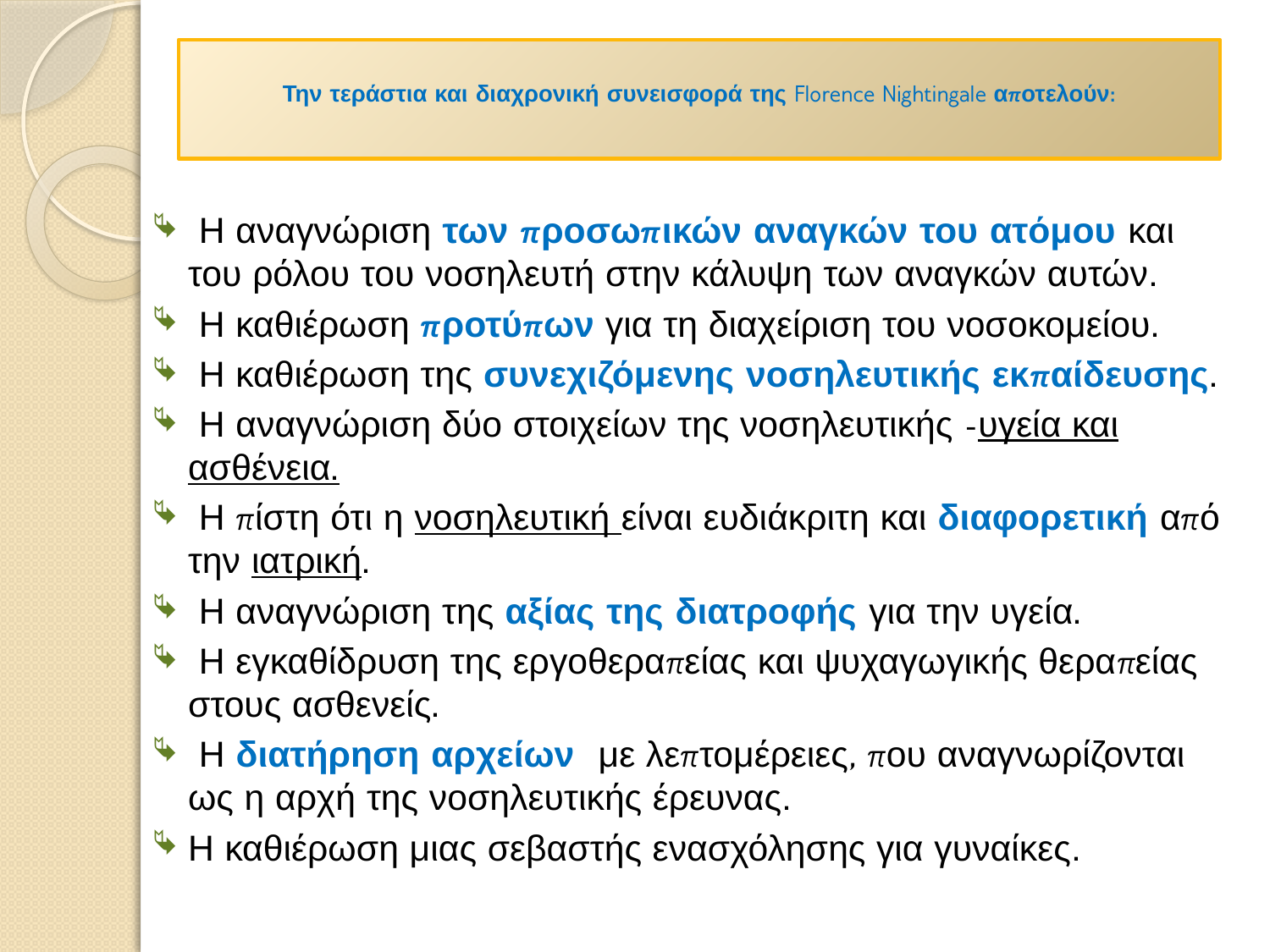

# Την τεράστια και διαχρονική συνεισφορά της Florence Nightingale αποτελούν:
 Η αναγνώριση των προσωπικών αναγκών του ατόμου και του ρόλου του νοσηλευτή στην κάλυψη των αναγκών αυτών.
 Η καθιέρωση προτύπων για τη διαχείριση του νοσοκομείου.
 Η καθιέρωση της συνεχιζόμενης νοσηλευτικής εκπαίδευσης.
 Η αναγνώριση δύο στοιχείων της νοσηλευτικής -υγεία και ασθένεια.
 Η πίστη ότι η νοσηλευτική είναι ευδιάκριτη και διαφορετική από την ιατρική.
 Η αναγνώριση της αξίας της διατροφής για την υγεία.
 Η εγκαθίδρυση της εργοθεραπείας και ψυχαγωγικής θεραπείας στους ασθενείς.
 Η διατήρηση αρχείων  με λεπτομέρειες, που αναγνωρίζονται ως η αρχή της νοσηλευτικής έρευνας.
Η καθιέρωση μιας σεβαστής ενασχόλησης για γυναίκες.